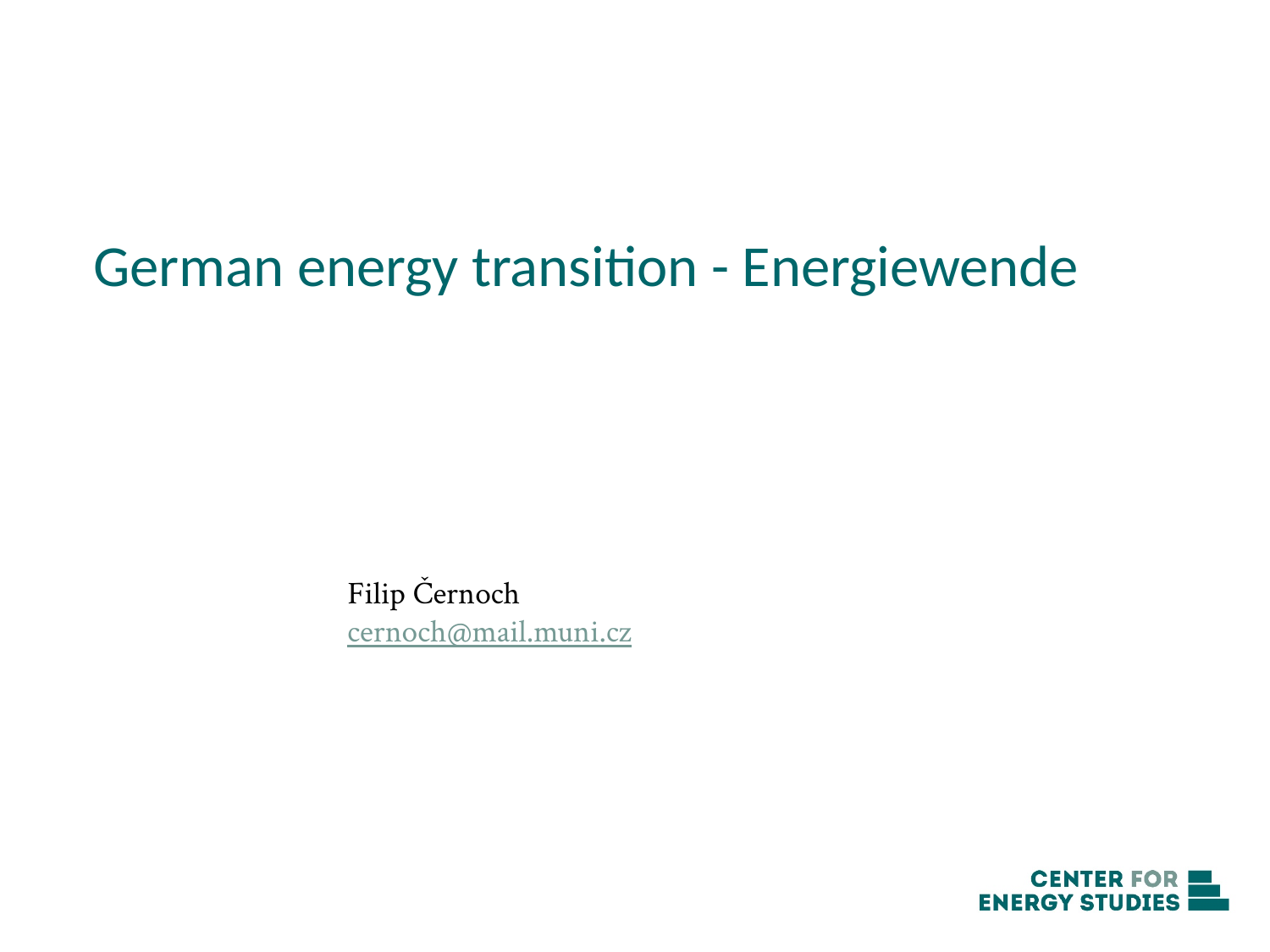

# German energy transition - Energiewende
Filip Černoch
cernoch@mail.muni.cz

Energy policy of the EU